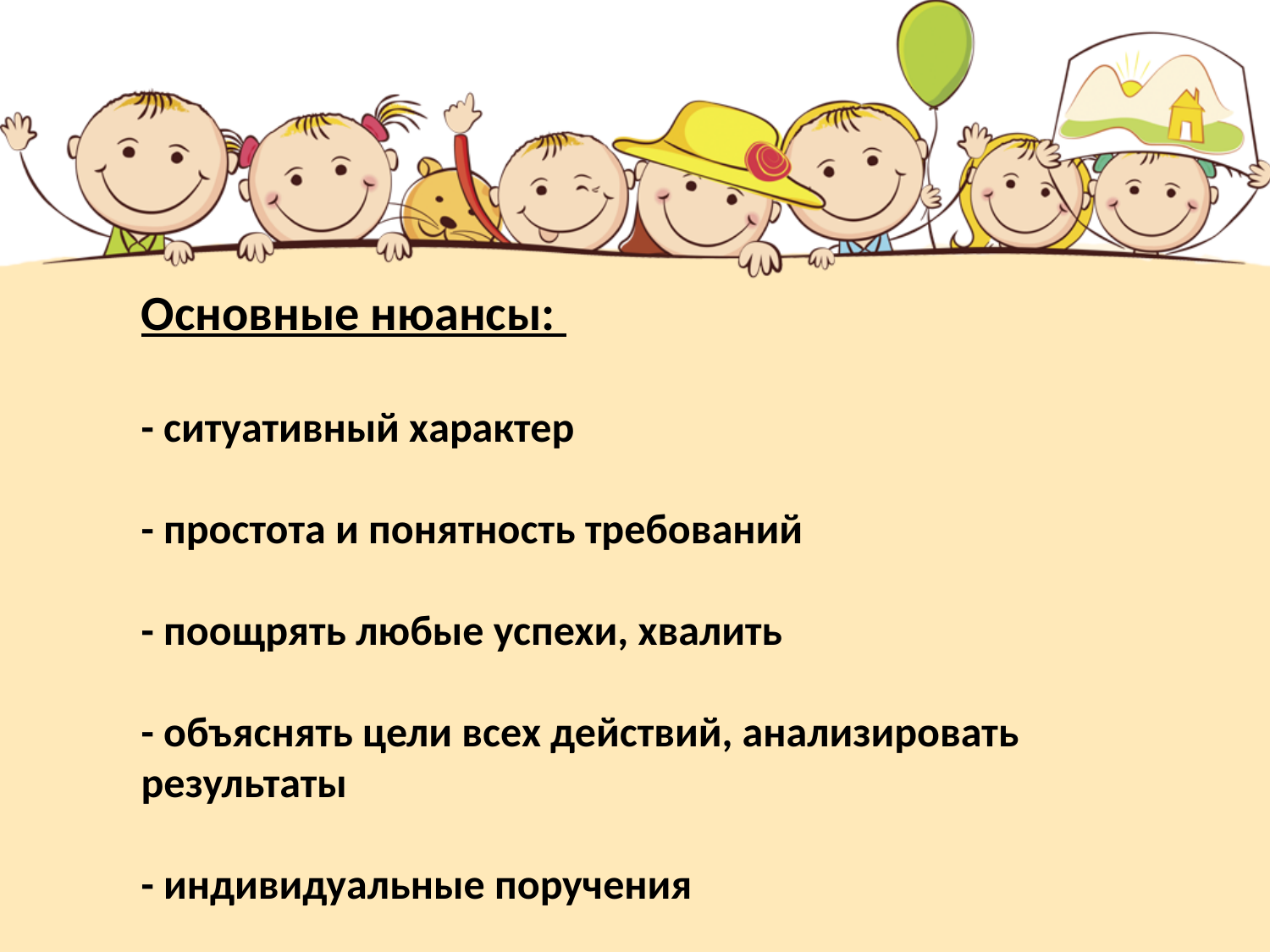

# Основные нюансы: - ситуативный характер - простота и понятность требований - поощрять любые успехи, хвалить - объяснять цели всех действий, анализировать результаты - индивидуальные поручения